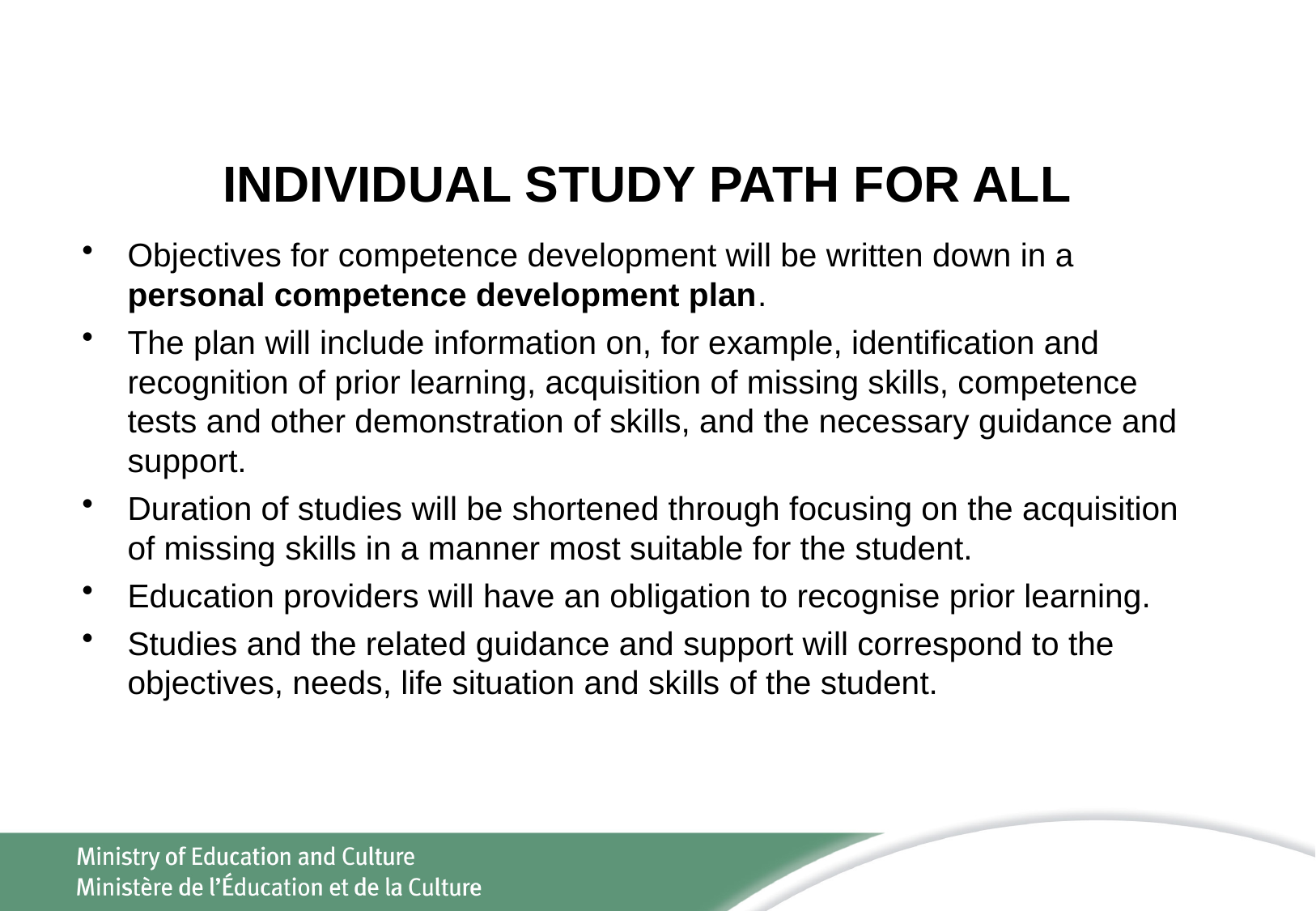

# INDIVIDUAL STUDY PATH FOR ALL
Objectives for competence development will be written down in a personal competence development plan.
The plan will include information on, for example, identification and recognition of prior learning, acquisition of missing skills, competence tests and other demonstration of skills, and the necessary guidance and support.
Duration of studies will be shortened through focusing on the acquisition of missing skills in a manner most suitable for the student.
Education providers will have an obligation to recognise prior learning.
Studies and the related guidance and support will correspond to the objectives, needs, life situation and skills of the student.